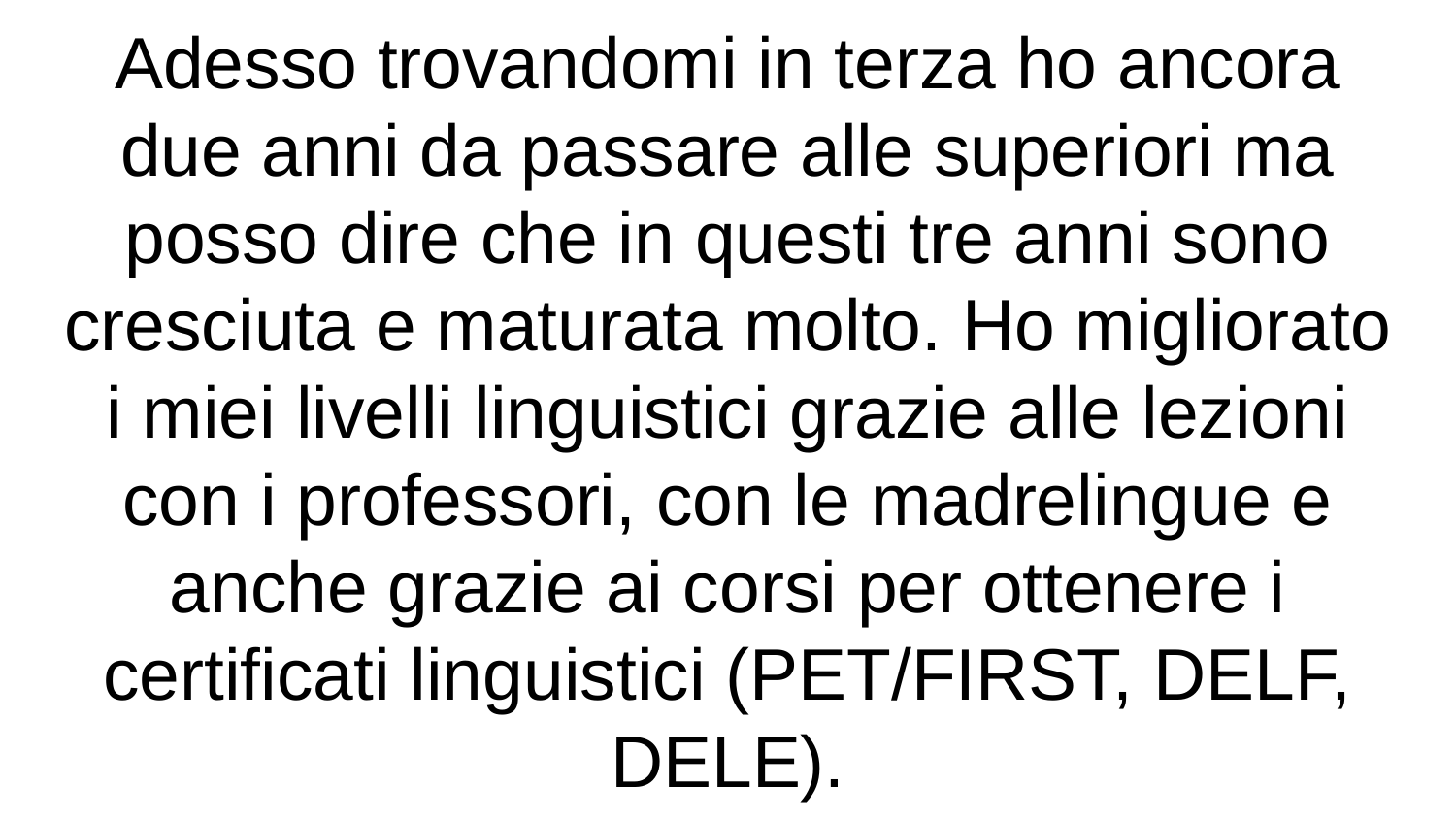

# Adesso trovandomi in terza ho ancora due anni da passare alle superiori ma posso dire che in questi tre anni sono cresciuta e maturata molto. Ho migliorato i miei livelli linguistici grazie alle lezioni con i professori, con le madrelingue e anche grazie ai corsi per ottenere i certificati linguistici (PET/FIRST, DELF, DELE).